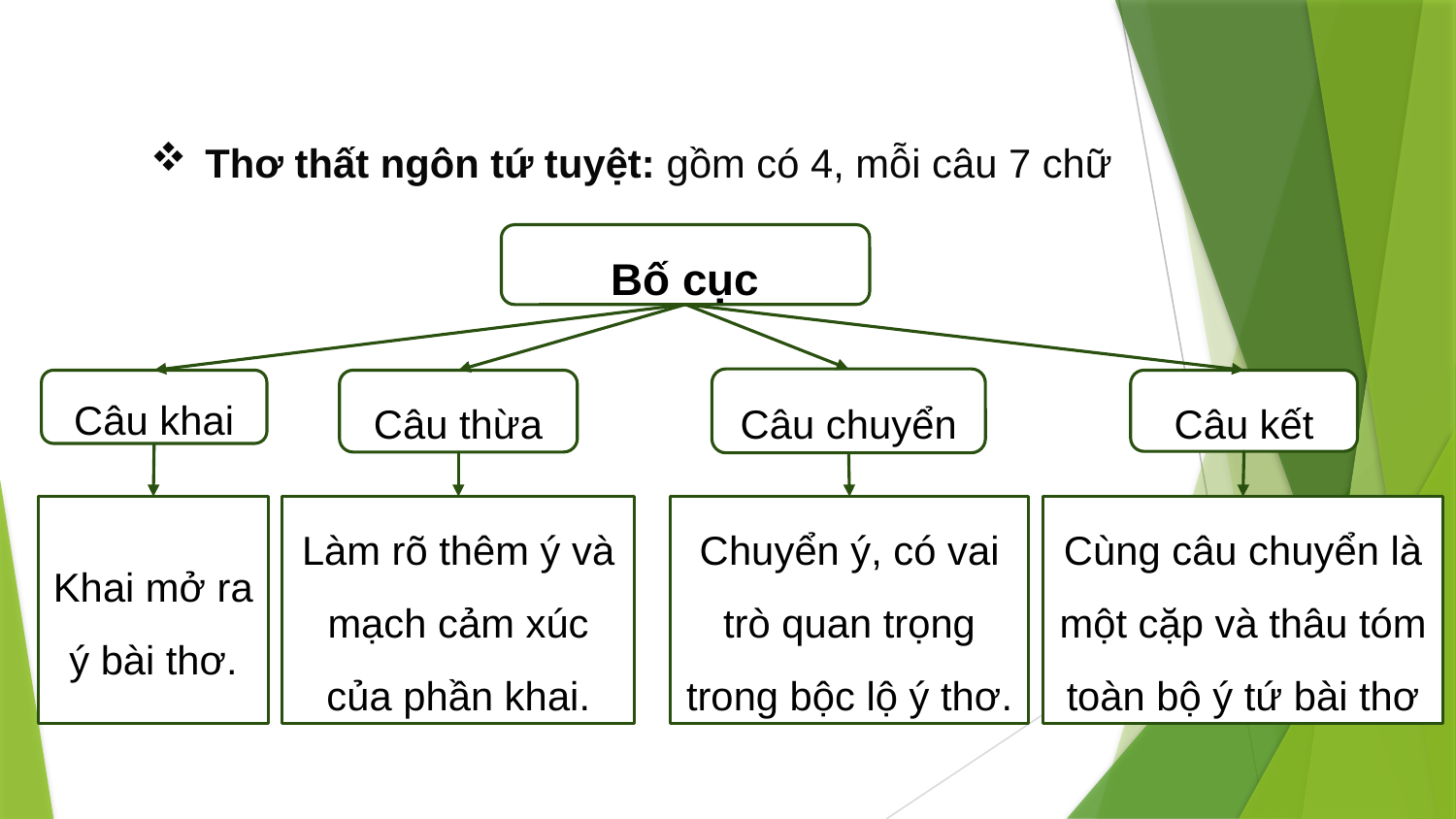

Thơ thất ngôn tứ tuyệt: gồm có 4, mỗi câu 7 chữ
Bố cục
Câu chuyển
Câu thừa
Câu kết
Câu khai
Khai mở ra ý bài thơ.
Làm rõ thêm ý và mạch cảm xúc của phần khai.
Chuyển ý, có vai trò quan trọng trong bộc lộ ý thơ.
Cùng câu chuyển là một cặp và thâu tóm toàn bộ ý tứ bài thơ